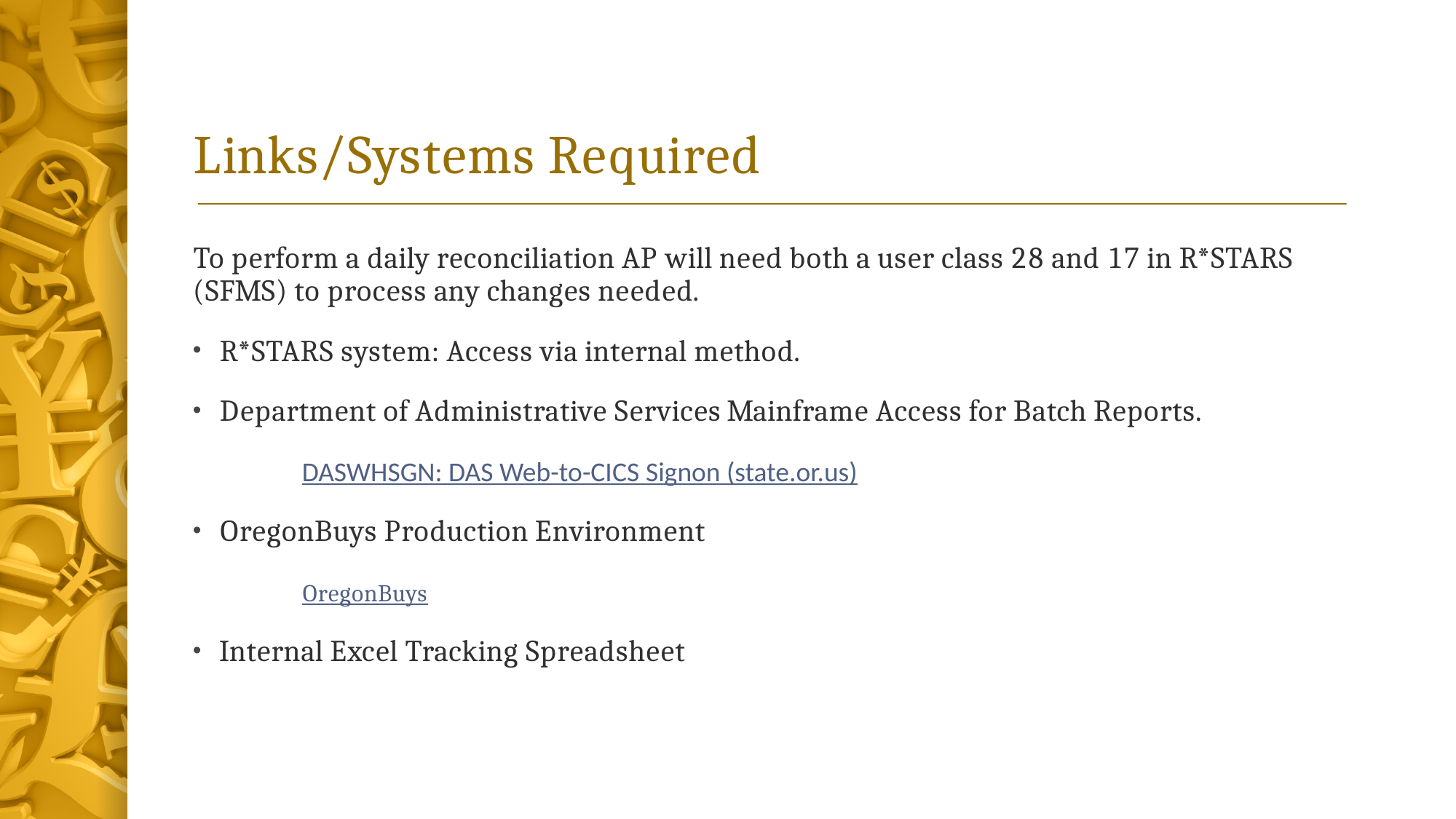

# Links/Systems Required
To perform a daily reconciliation AP will need both a user class 28 and 17 in R*STARS (SFMS) to process any changes needed.
R*STARS system: Access via internal method.
Department of Administrative Services Mainframe Access for Batch Reports.
	DASWHSGN: DAS Web-to-CICS Signon (state.or.us)
OregonBuys Production Environment
	OregonBuys
Internal Excel Tracking Spreadsheet